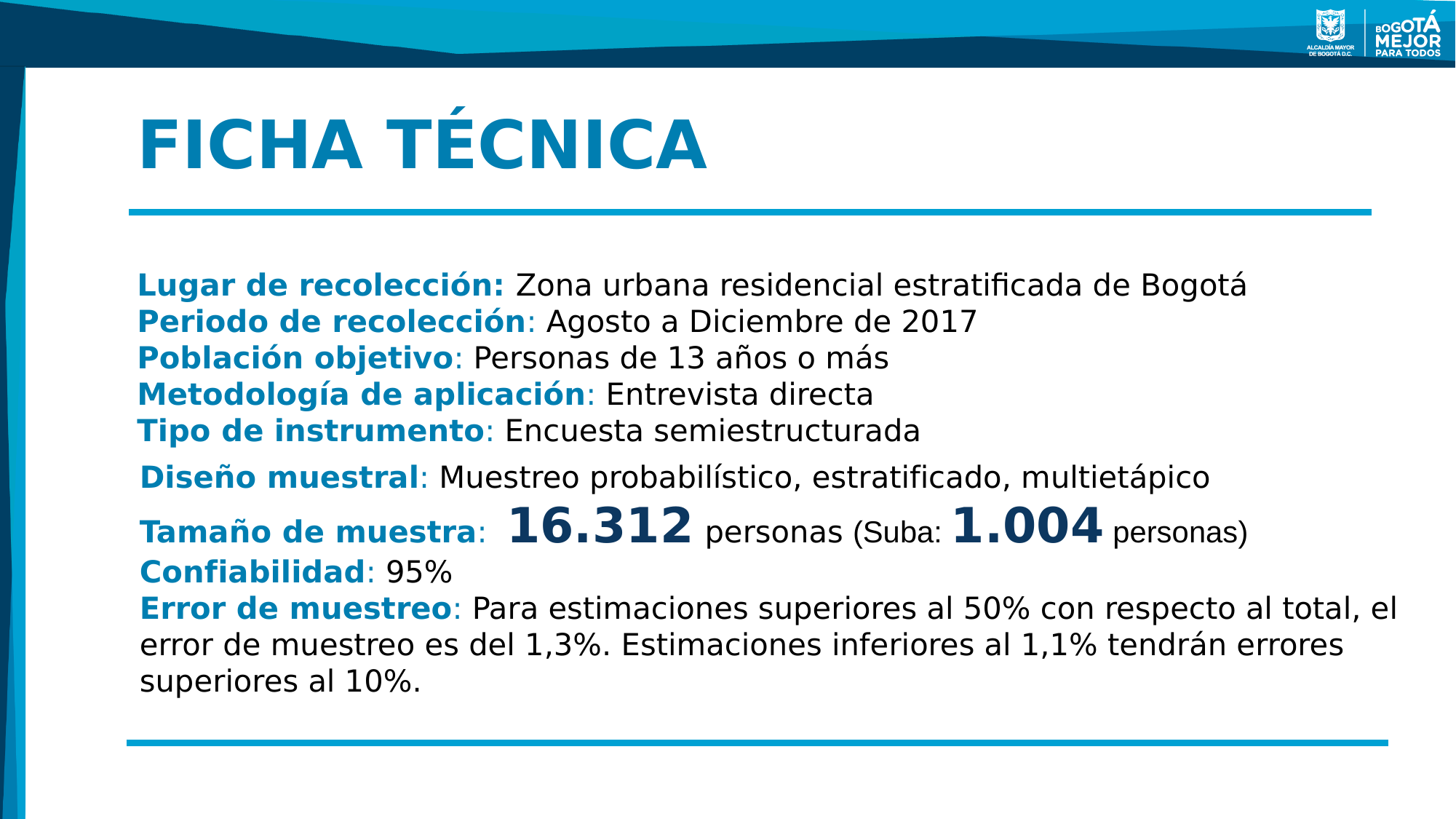

FICHA TÉCNICA
Lugar de recolección: Zona urbana residencial estratificada de Bogotá
Periodo de recolección: Agosto a Diciembre de 2017
Población objetivo: Personas de 13 años o más
Metodología de aplicación: Entrevista directa
Tipo de instrumento: Encuesta semiestructurada
Diseño muestral: Muestreo probabilístico, estratificado, multietápico
Tamaño de muestra:  16.312 personas (Suba: 1.004 personas)
Confiabilidad: 95%
Error de muestreo: Para estimaciones superiores al 50% con respecto al total, el error de muestreo es del 1,3%. Estimaciones inferiores al 1,1% tendrán errores superiores al 10%.